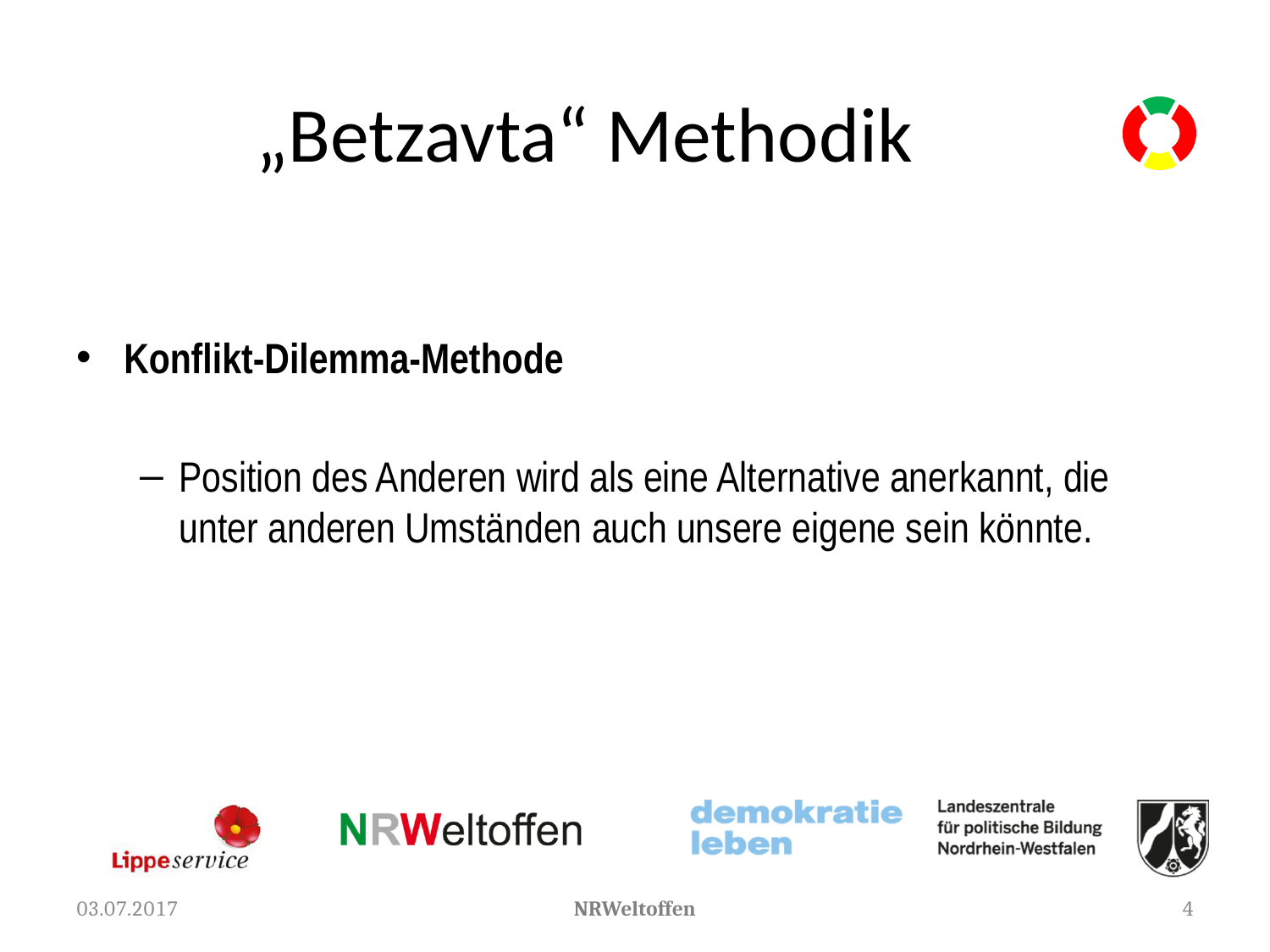

# „Betzavta“ Methodik

Konflikt-Dilemma-Methode

Position des Anderen wird als eine Alternative anerkannt, die unter anderen Umständen auch unsere eigene sein könnte.

03.07.2017
NRWeltoffen
4